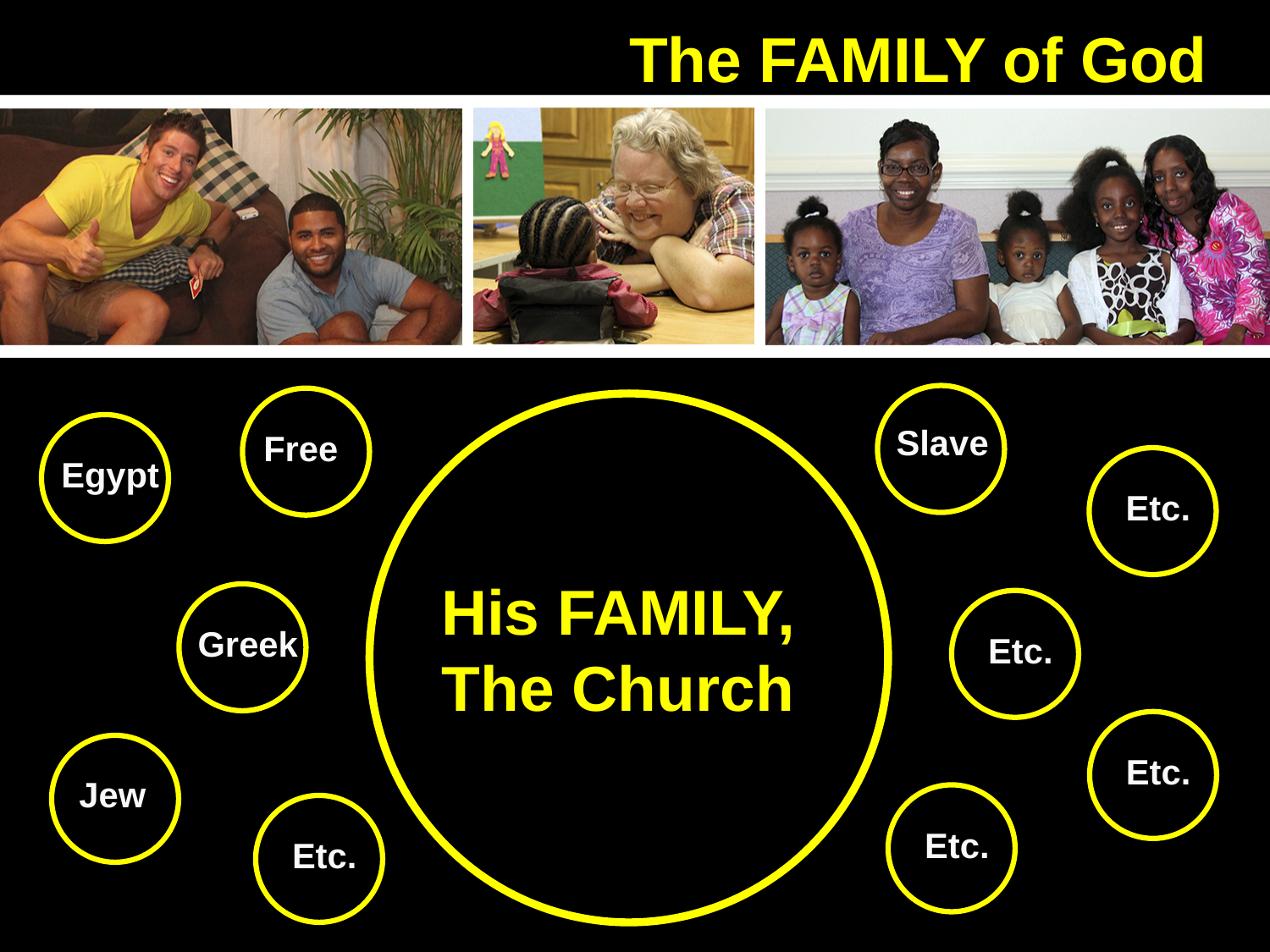

Slave

Free
Egypt

Etc.
His FAMILY,
The Church

Greek
Etc.

Etc.
Jew

Etc.
Etc.